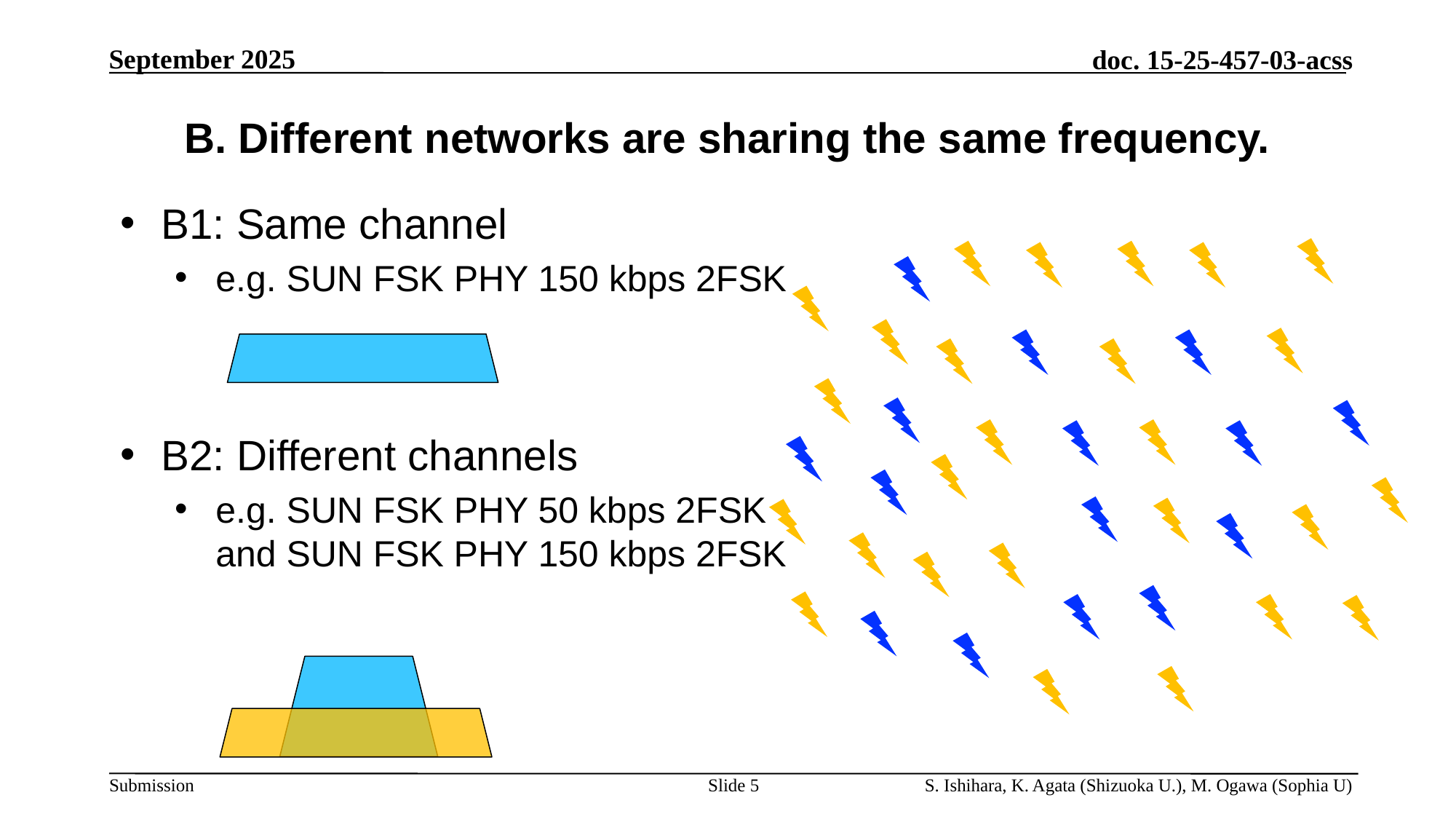

# B. Different networks are sharing the same frequency.
B1: Same channel
e.g. SUN FSK PHY 150 kbps 2FSK

B2: Different channels
e.g. SUN FSK PHY 50 kbps 2FSK
and SUN FSK PHY 150 kbps 2FSK

Slide 5